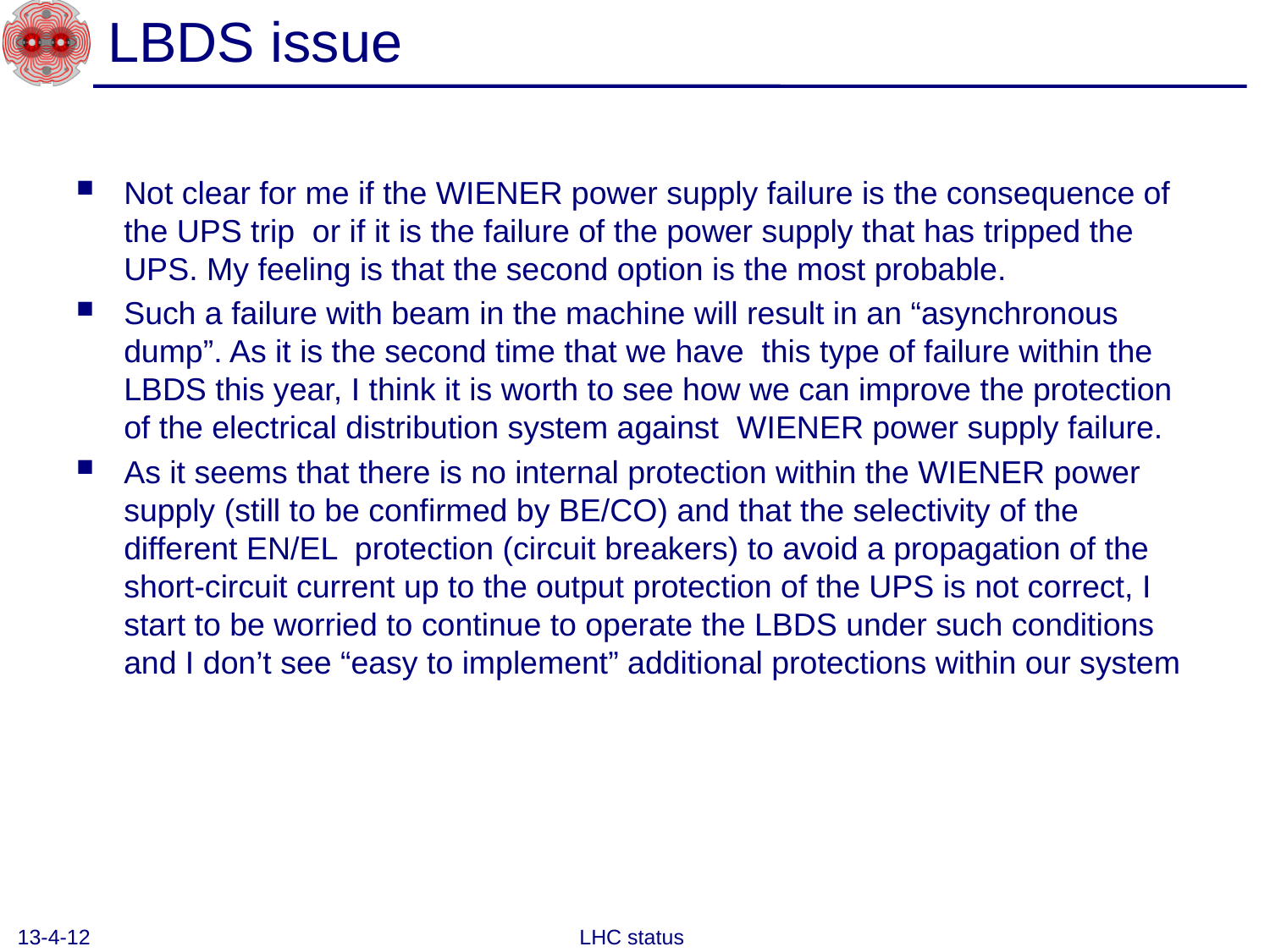

# LBDS issue
Not clear for me if the WIENER power supply failure is the consequence of the UPS trip  or if it is the failure of the power supply that has tripped the UPS. My feeling is that the second option is the most probable.
Such a failure with beam in the machine will result in an “asynchronous dump”. As it is the second time that we have  this type of failure within the LBDS this year, I think it is worth to see how we can improve the protection of the electrical distribution system against  WIENER power supply failure.
As it seems that there is no internal protection within the WIENER power supply (still to be confirmed by BE/CO) and that the selectivity of the different EN/EL  protection (circuit breakers) to avoid a propagation of the short-circuit current up to the output protection of the UPS is not correct, I start to be worried to continue to operate the LBDS under such conditions and I don’t see “easy to implement” additional protections within our system

13-4-12
LHC status